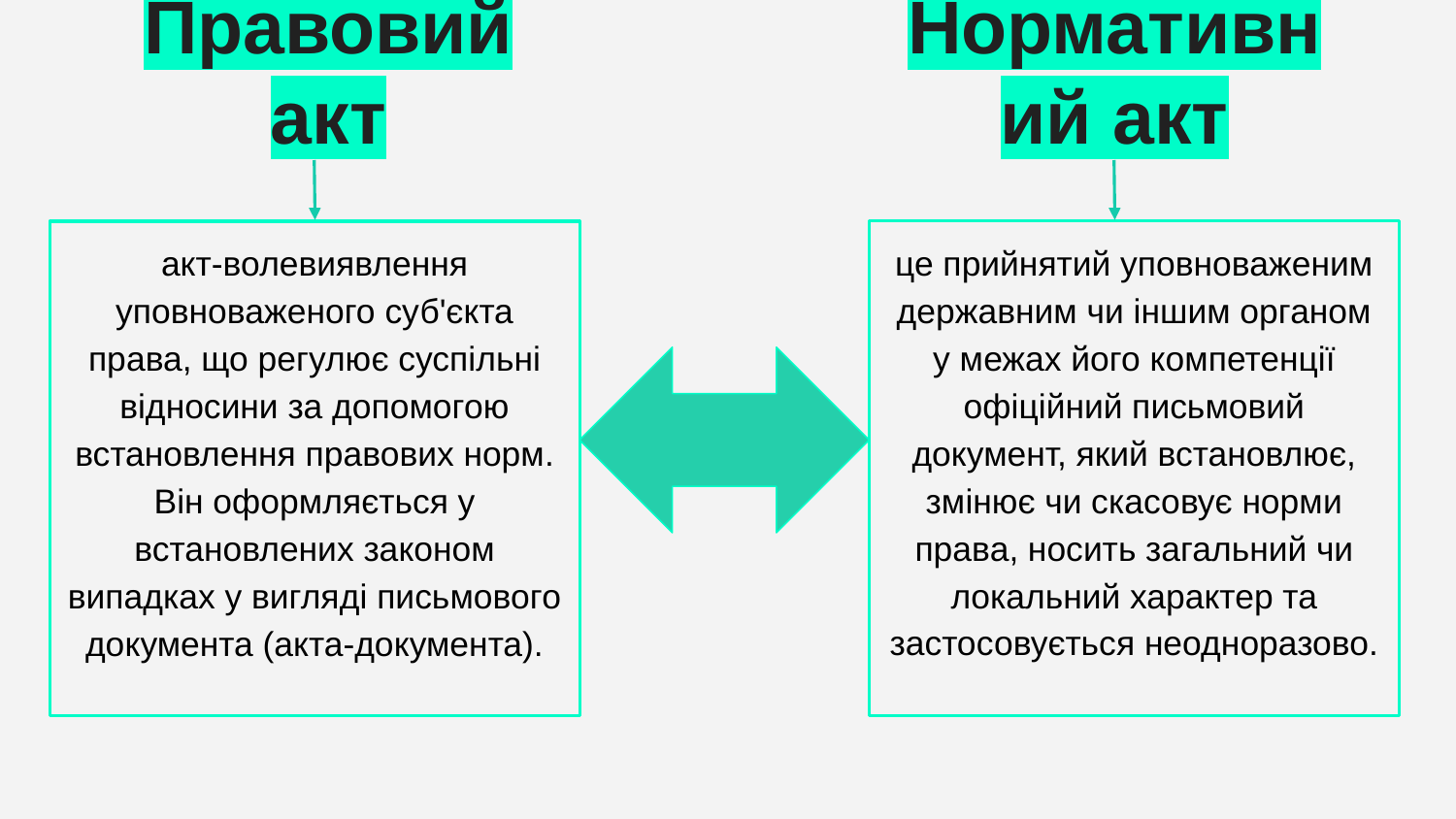

# Правовий акт
Нормативний акт
це прийнятий уповноваженим державним чи іншим органом у межах його компетенції офіційний письмовий документ, який встановлює, змінює чи скасовує норми права, носить загальний чи локальний характер та застосовується неодноразово.
акт-волевиявлення уповноваженого суб'єкта права, що регулює суспільні відносини за допомогою встановлення правових норм. Він оформляється у встановлених законом випадках у вигляді письмового документа (акта-документа).